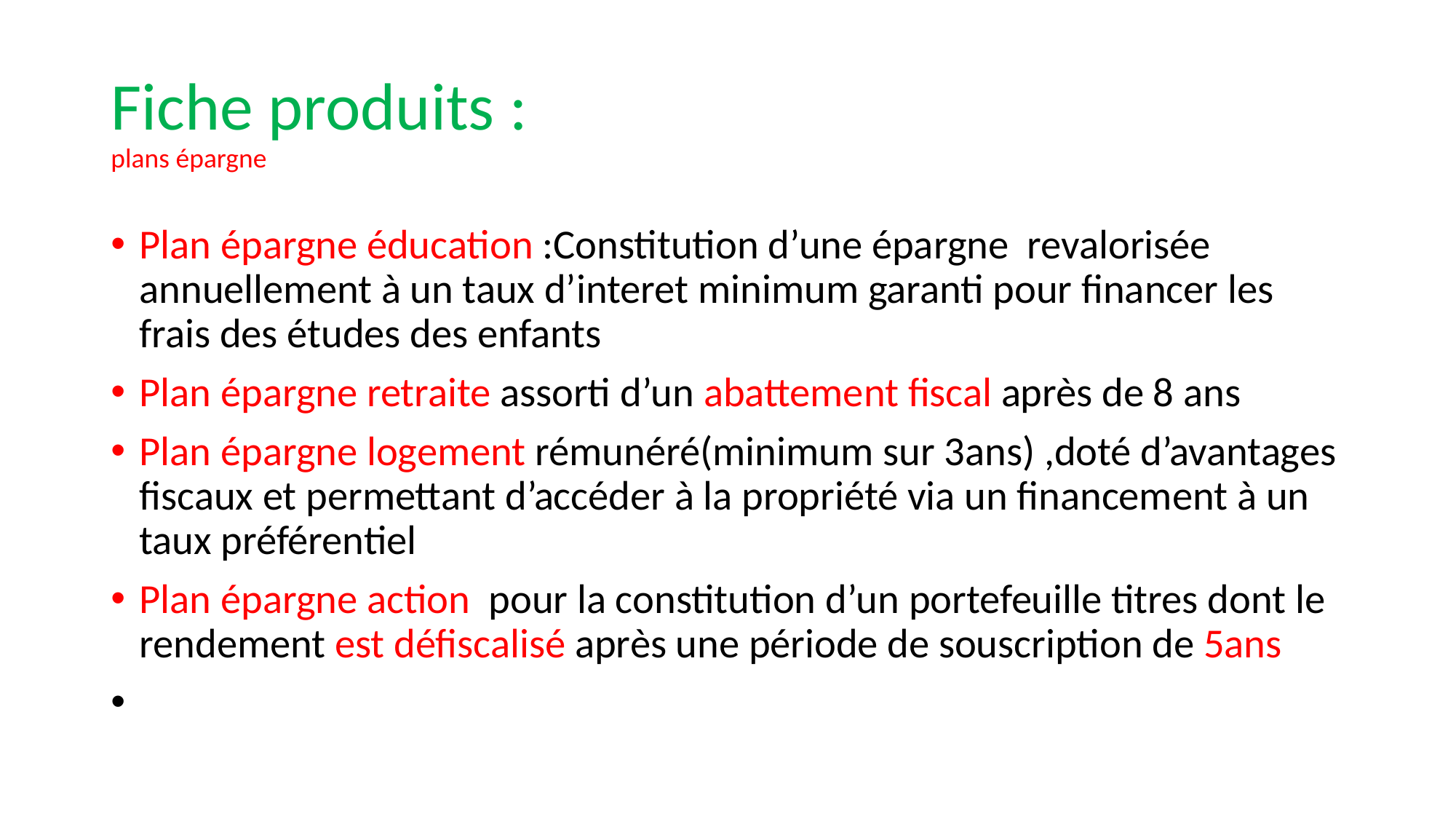

# Fiche produits : plans épargne
Plan épargne éducation :Constitution d’une épargne  revalorisée annuellement à un taux d’interet minimum garanti pour financer les frais des études des enfants
Plan épargne retraite assorti d’un abattement fiscal après de 8 ans
Plan épargne logement rémunéré(minimum sur 3ans) ,doté d’avantages fiscaux et permettant d’accéder à la propriété via un financement à un taux préférentiel
Plan épargne action  pour la constitution d’un portefeuille titres dont le rendement est défiscalisé après une période de souscription de 5ans